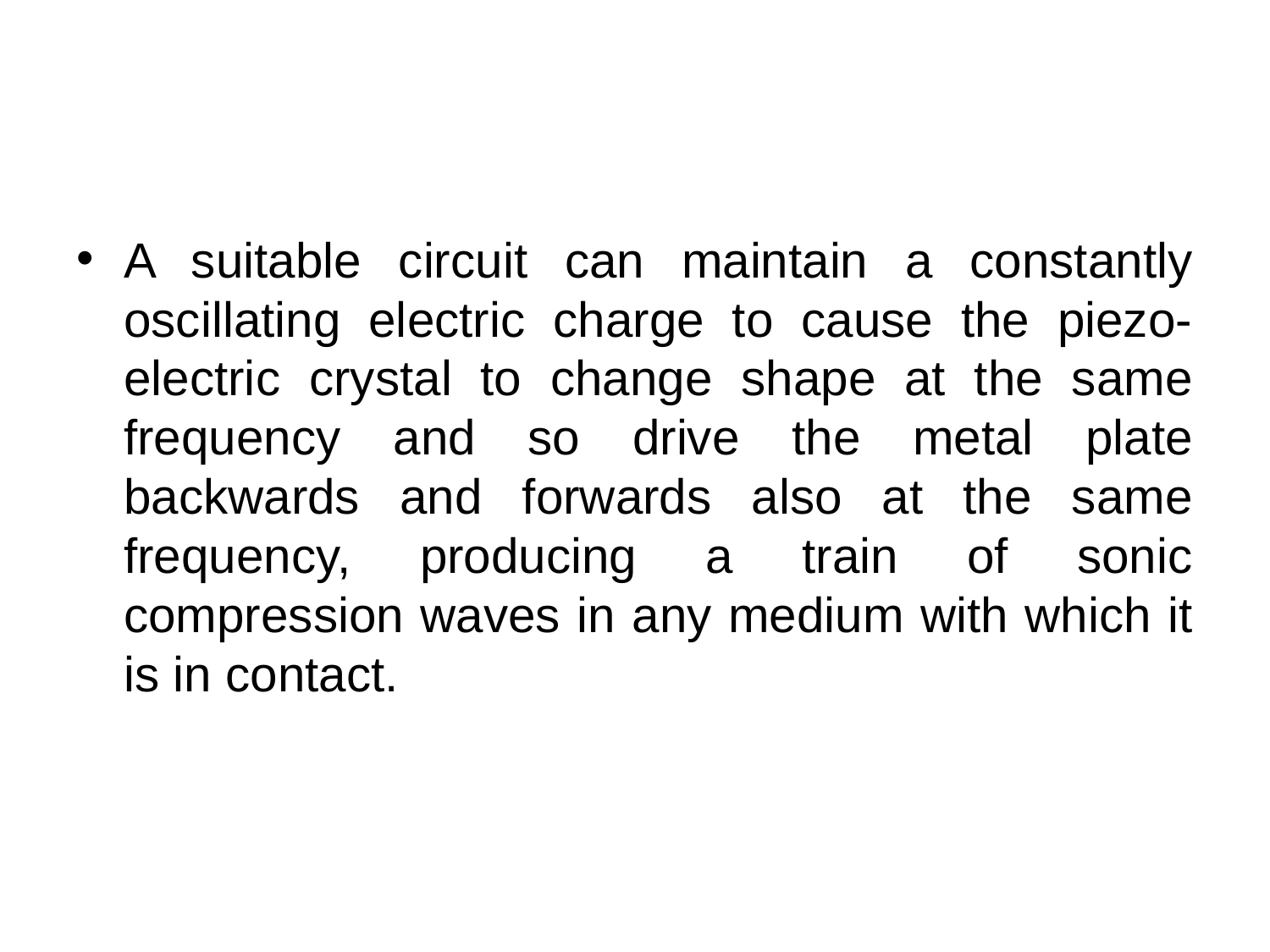

#
A suitable circuit can maintain a constantly oscillating electric charge to cause the piezo-electric crystal to change shape at the same frequency and so drive the metal plate backwards and forwards also at the same frequency, producing a train of sonic compression waves in any medium with which it is in contact.